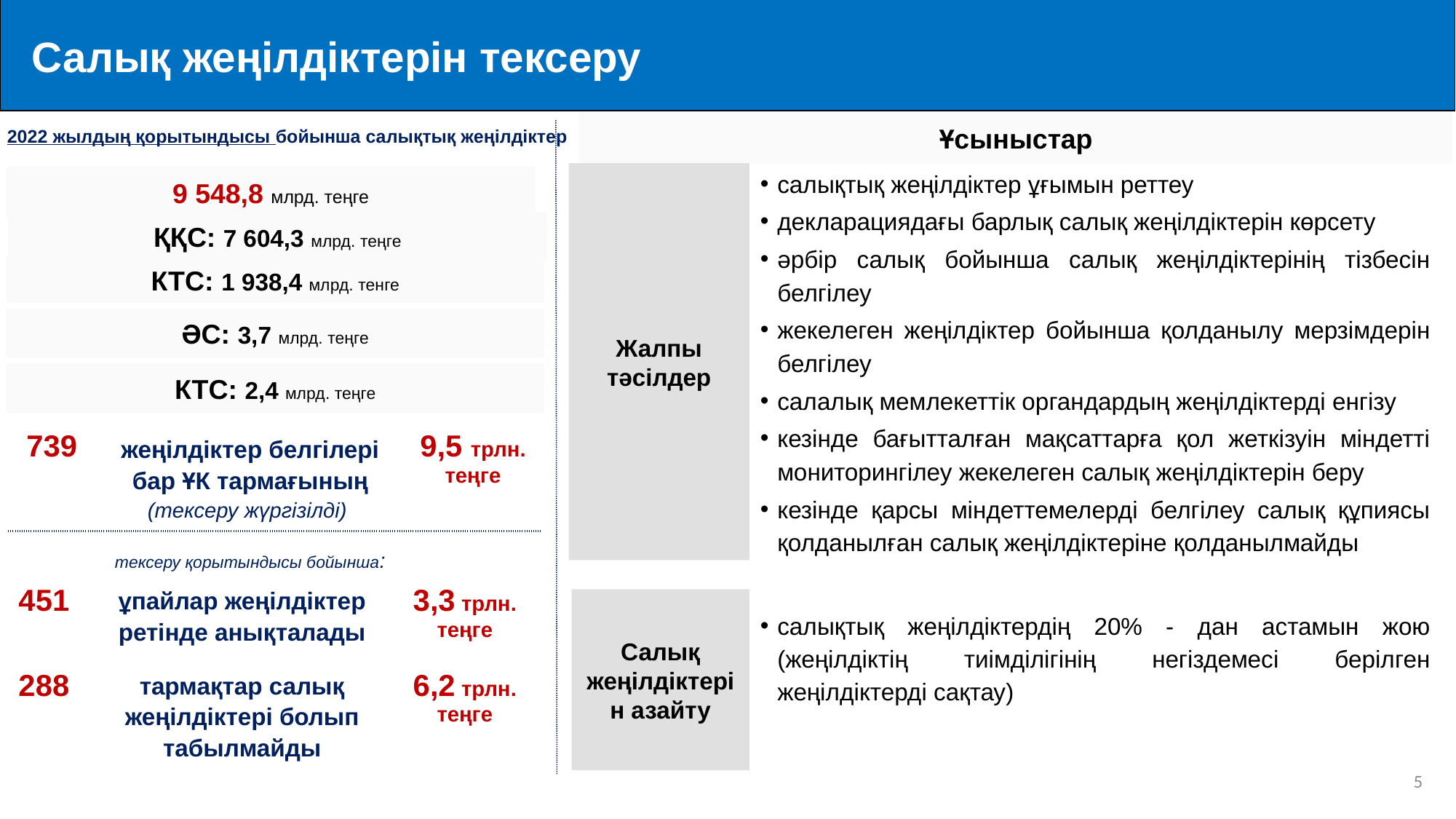

Салық жеңілдіктерін тексеру
Ұсыныстар
2022 жылдың қорытындысы бойынша салықтық жеңілдіктер
салықтық жеңілдіктер ұғымын реттеу
декларациядағы барлық салық жеңілдіктерін көрсету
әрбір салық бойынша салық жеңілдіктерінің тізбесін белгілеу
жекелеген жеңілдіктер бойынша қолданылу мерзімдерін белгілеу
салалық мемлекеттік органдардың жеңілдіктерді енгізу
кезінде бағытталған мақсаттарға қол жеткізуін міндетті мониторингілеу жекелеген салық жеңілдіктерін беру
кезінде қарсы міндеттемелерді белгілеу салық құпиясы қолданылған салық жеңілдіктеріне қолданылмайды
Жалпы тәсілдер
9 548,8 млрд. теңге
ҚҚС: 7 604,3 млрд. теңге
КТС: 1 938,4 млрд. тенге
ӘС: 3,7 млрд. теңге
КТС: 2,4 млрд. теңге
| 739 | жеңілдіктер белгілері бар ҰК тармағының (тексеру жүргізілді) | 9,5 трлн. теңге |
| --- | --- | --- |
|  | тексеру қорытындысы бойынша: |  |

| 451 | ұпайлар жеңілдіктер ретінде анықталады | 3,3 трлн. теңге |
| --- | --- | --- |
Салық жеңілдіктерін азайту
салықтық жеңілдіктердің 20% - дан астамын жою (жеңілдіктің тиімділігінің негіздемесі берілген жеңілдіктерді сақтау)
| 288 | тармақтар салық жеңілдіктері болып табылмайды | 6,2 трлн. теңге |
| --- | --- | --- |
5